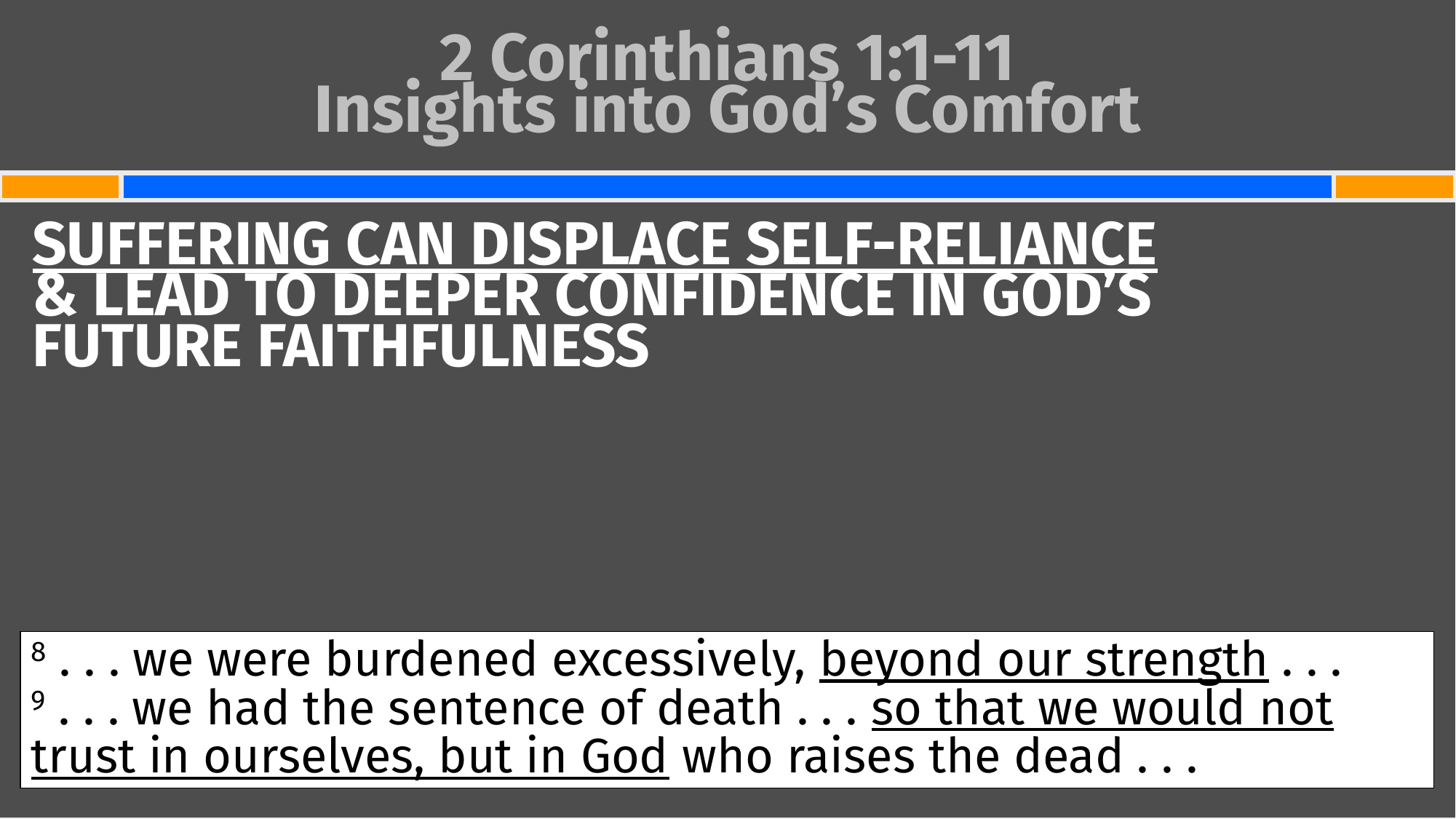

# 2 Corinthians 1:1-11 Insights into God’s Comfort

SUFFERING CAN DISPLACE SELF-RELIANCE
& LEAD TO DEEPER CONFIDENCE IN GOD’S
FUTURE FAITHFULNESS
8 . . . we were burdened excessively, beyond our strength . . .
9 . . . we had the sentence of death . . . so that we would not trust in ourselves, but in God who raises the dead . . .